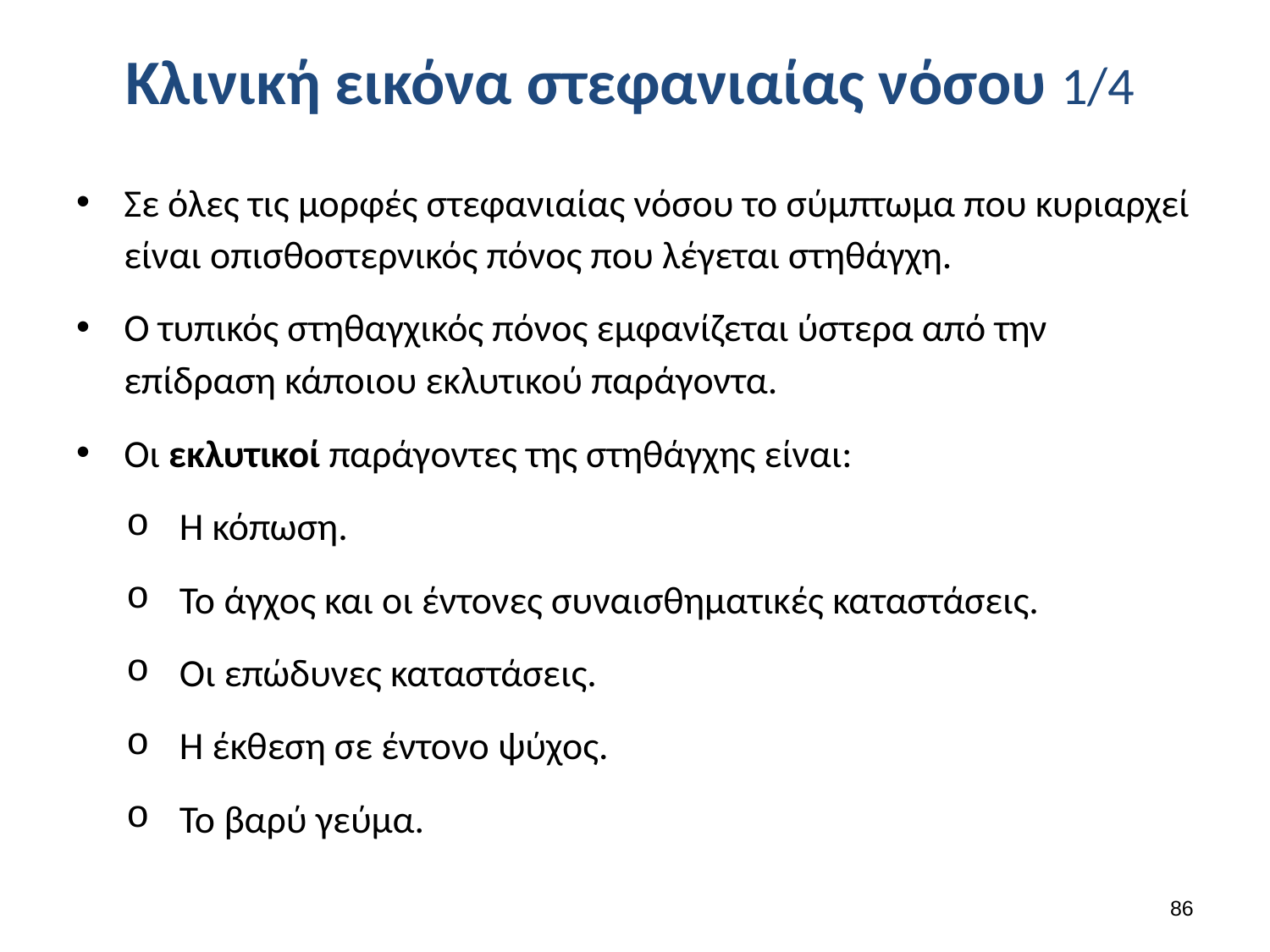

# Κλινική εικόνα στεφανιαίας νόσου 1/4
Σε όλες τις μορφές στεφανιαίας νόσου το σύμπτωμα που κυριαρχεί είναι οπισθοστερνικός πόνος που λέγεται στηθάγχη.
Ο τυπικός στηθαγχικός πόνος εμφανίζεται ύστερα από την επίδραση κάποιου εκλυτικού παράγοντα.
Οι εκλυτικοί παράγοντες της στηθάγχης είναι:
Η κόπωση.
Το άγχος και οι έντονες συναισθηματικές καταστάσεις.
Οι επώδυνες καταστάσεις.
Η έκθεση σε έντονο ψύχος.
Το βαρύ γεύμα.

86